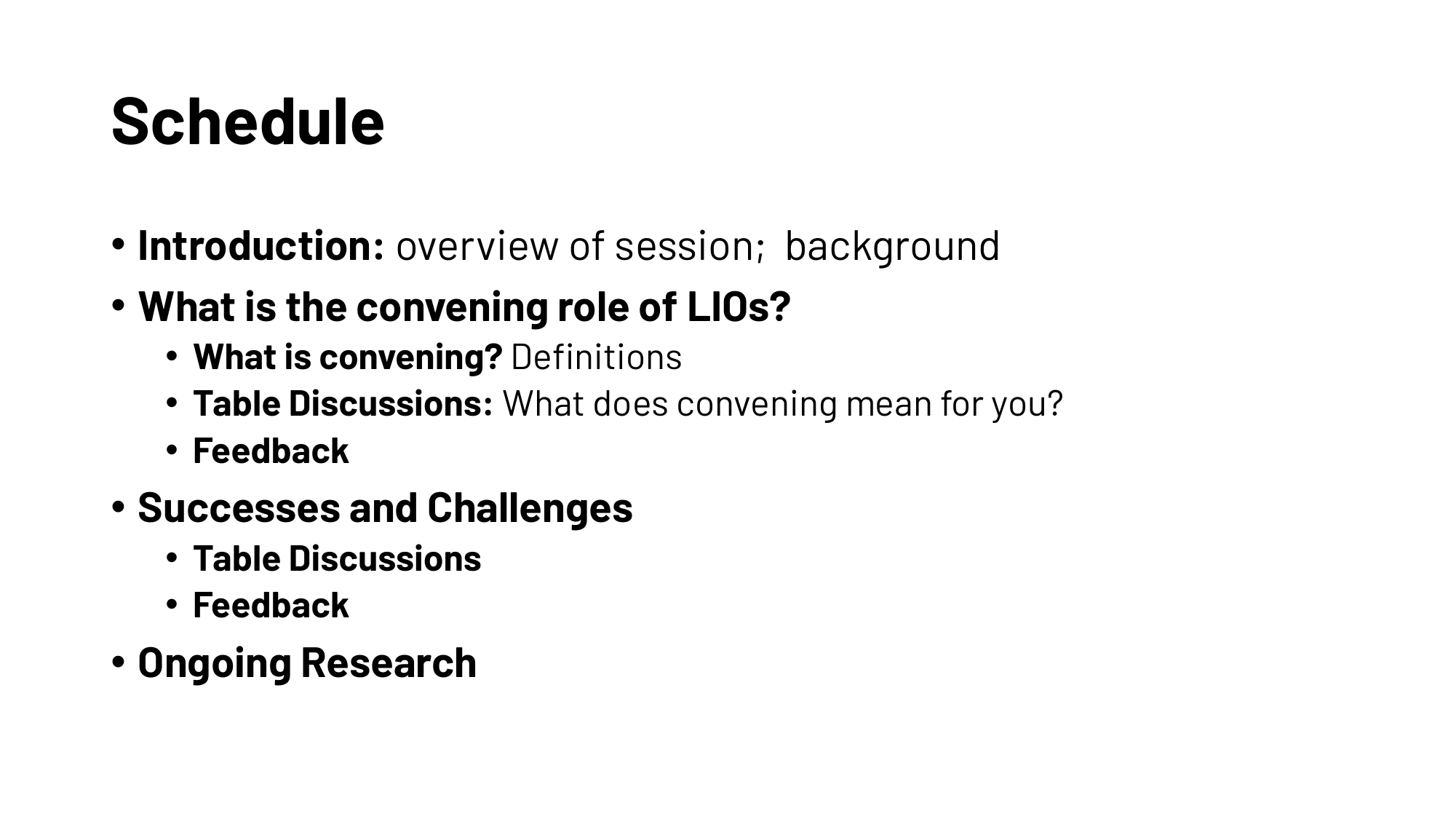

# Schedule
Introduction: overview of session;  background
What is the convening role of LIOs?
What is convening? Definitions
Table Discussions: What does convening mean for you?
Feedback
Successes and Challenges
Table Discussions
Feedback
Ongoing Research